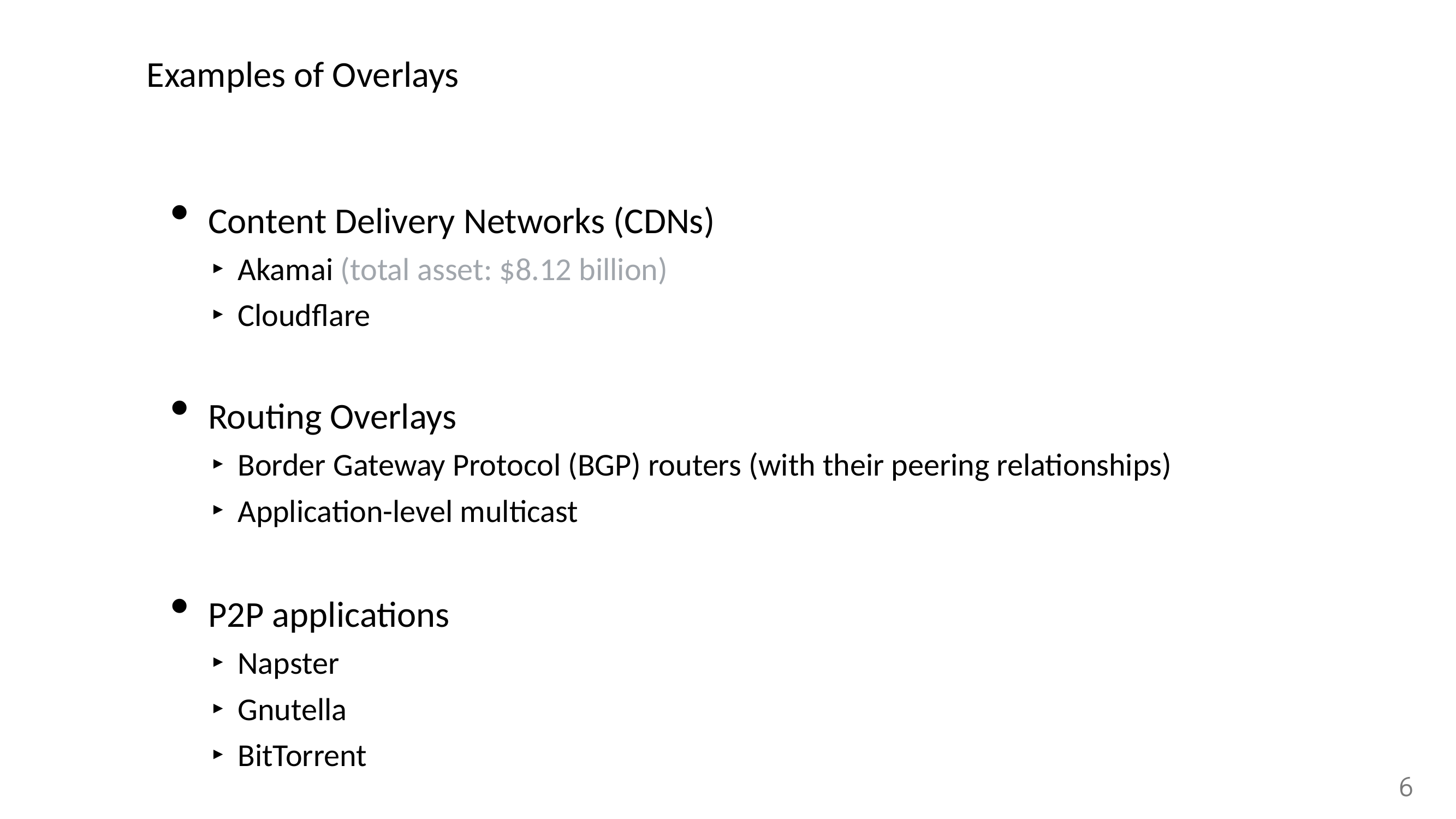

# Examples of Overlays
Content Delivery Networks (CDNs)
Akamai (total asset: $8.12 billion)
Cloudflare

Routing Overlays
Border Gateway Protocol (BGP) routers (with their peering relationships)
Application-level multicast

P2P applications
Napster
Gnutella
BitTorrent
6